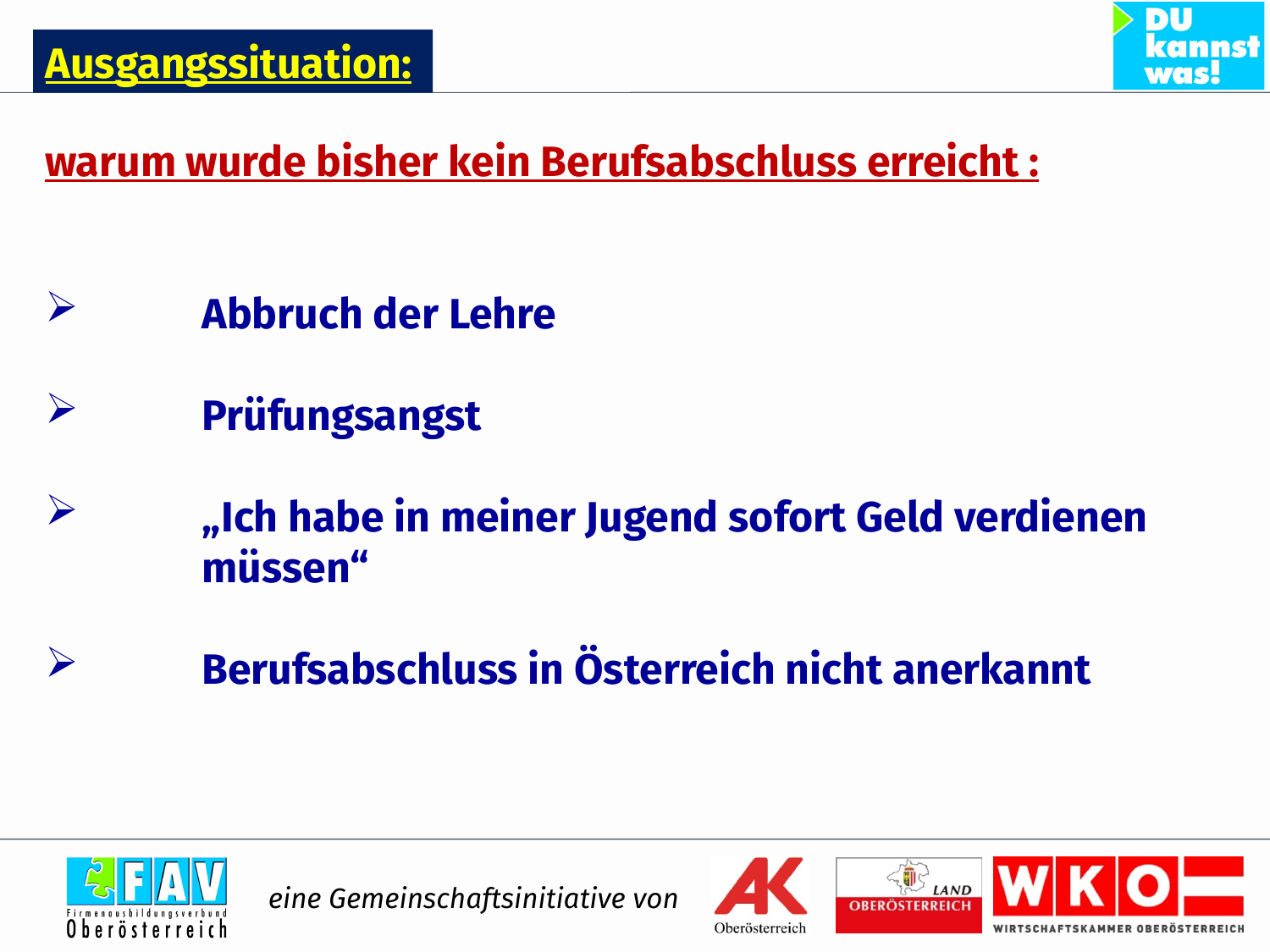

Ausgangssituation:
warum wurde bisher kein Berufsabschluss erreicht :

 	Abbruch der Lehre

 	Prüfungsangst

 	„Ich habe in meiner Jugend sofort Geld verdienen 	 	müssen“

 	Berufsabschluss in Österreich nicht anerkannt